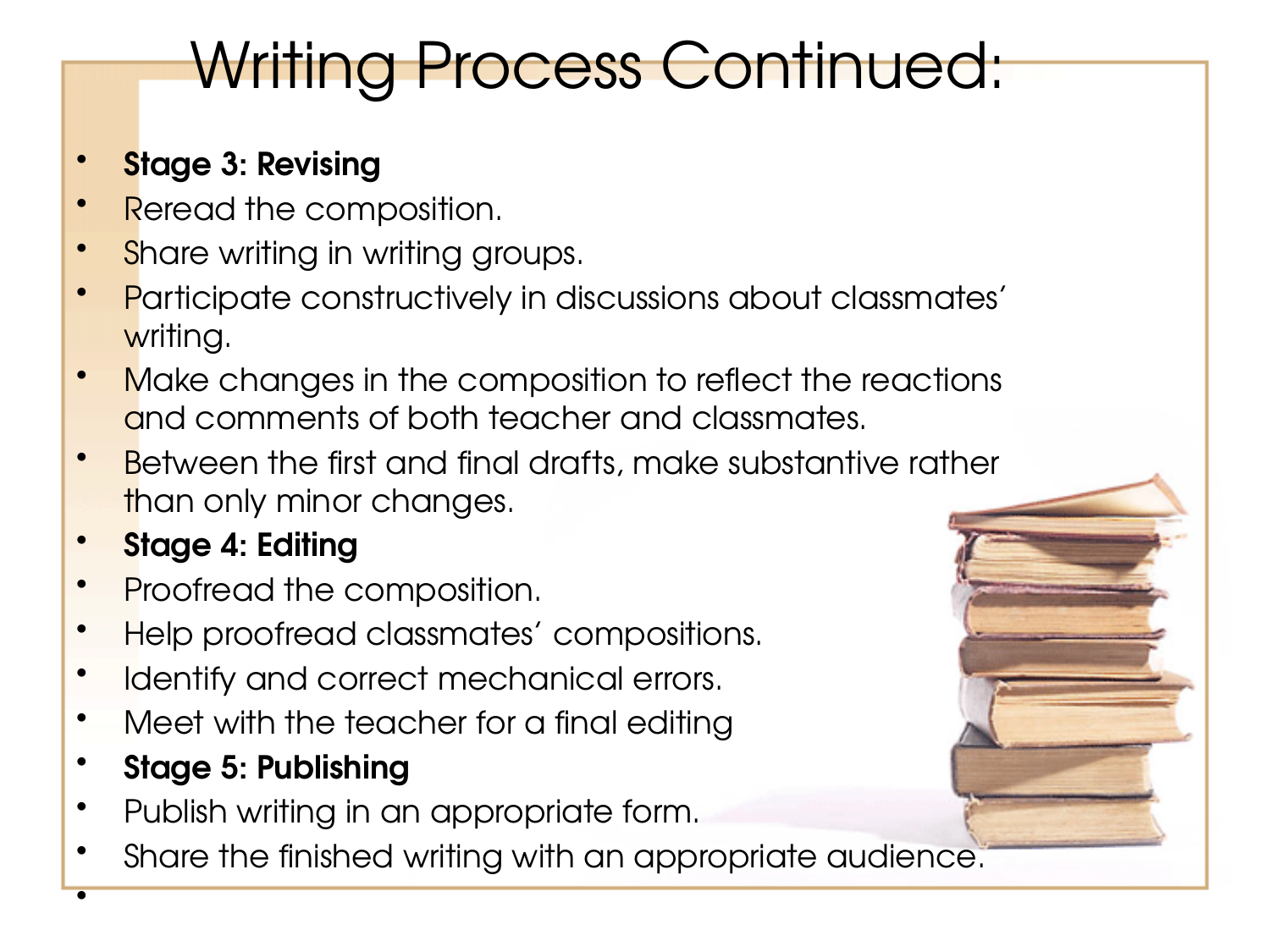

# Writing Process Continued:
Stage 3: Revising
Reread the composition.
Share writing in writing groups.
Participate constructively in discussions about classmates’ writing.
Make changes in the composition to reflect the reactions and comments of both teacher and classmates.
Between the first and final drafts, make substantive rather than only minor changes.
Stage 4: Editing
Proofread the composition.
Help proofread classmates’ compositions.
Identify and correct mechanical errors.
Meet with the teacher for a final editing
Stage 5: Publishing
Publish writing in an appropriate form.
Share the finished writing with an appropriate audience.